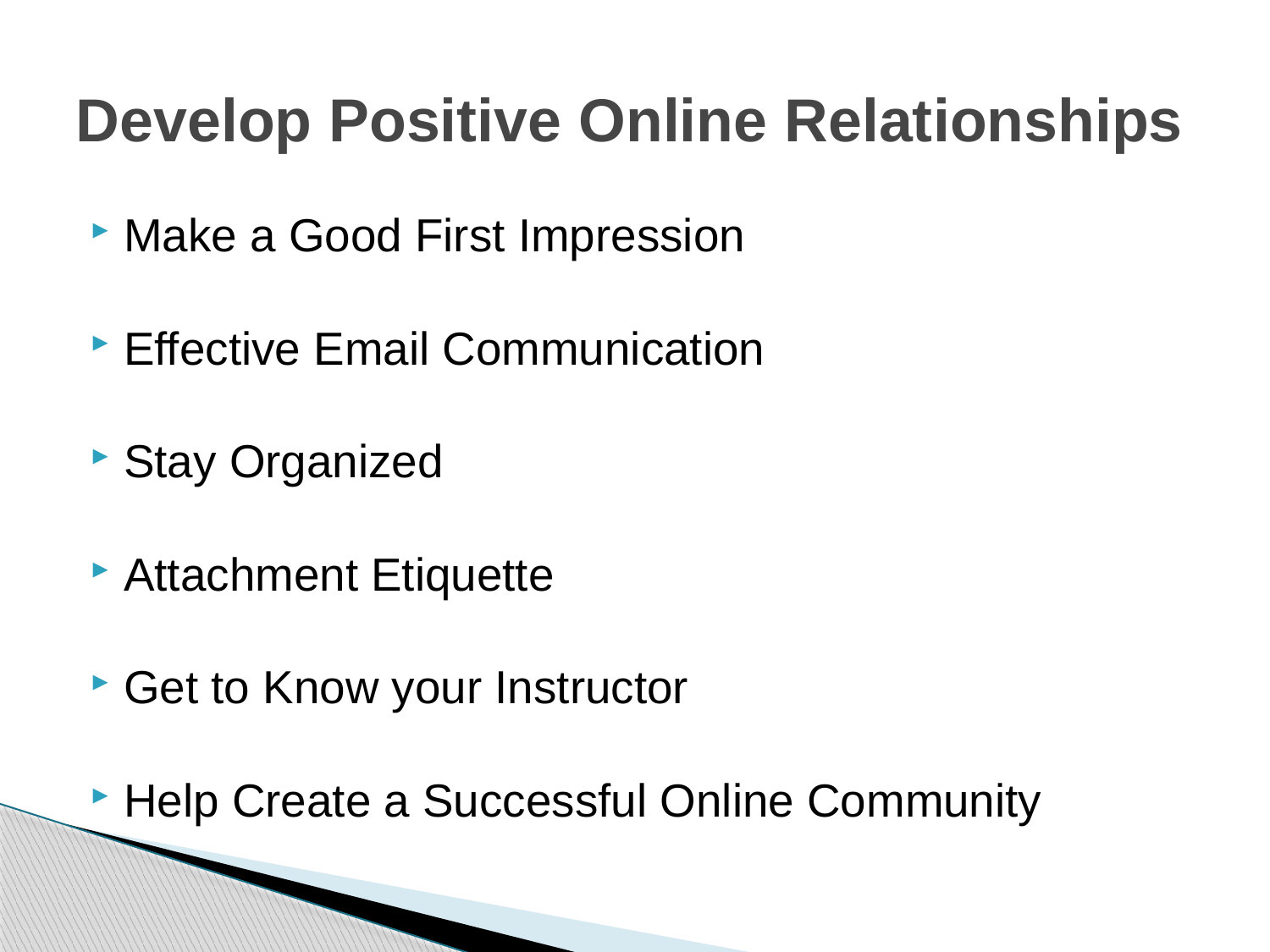

# Develop Positive Online Relationships
Make a Good First Impression

Effective Email Communication

Stay Organized

Attachment Etiquette

Get to Know your Instructor

Help Create a Successful Online Community